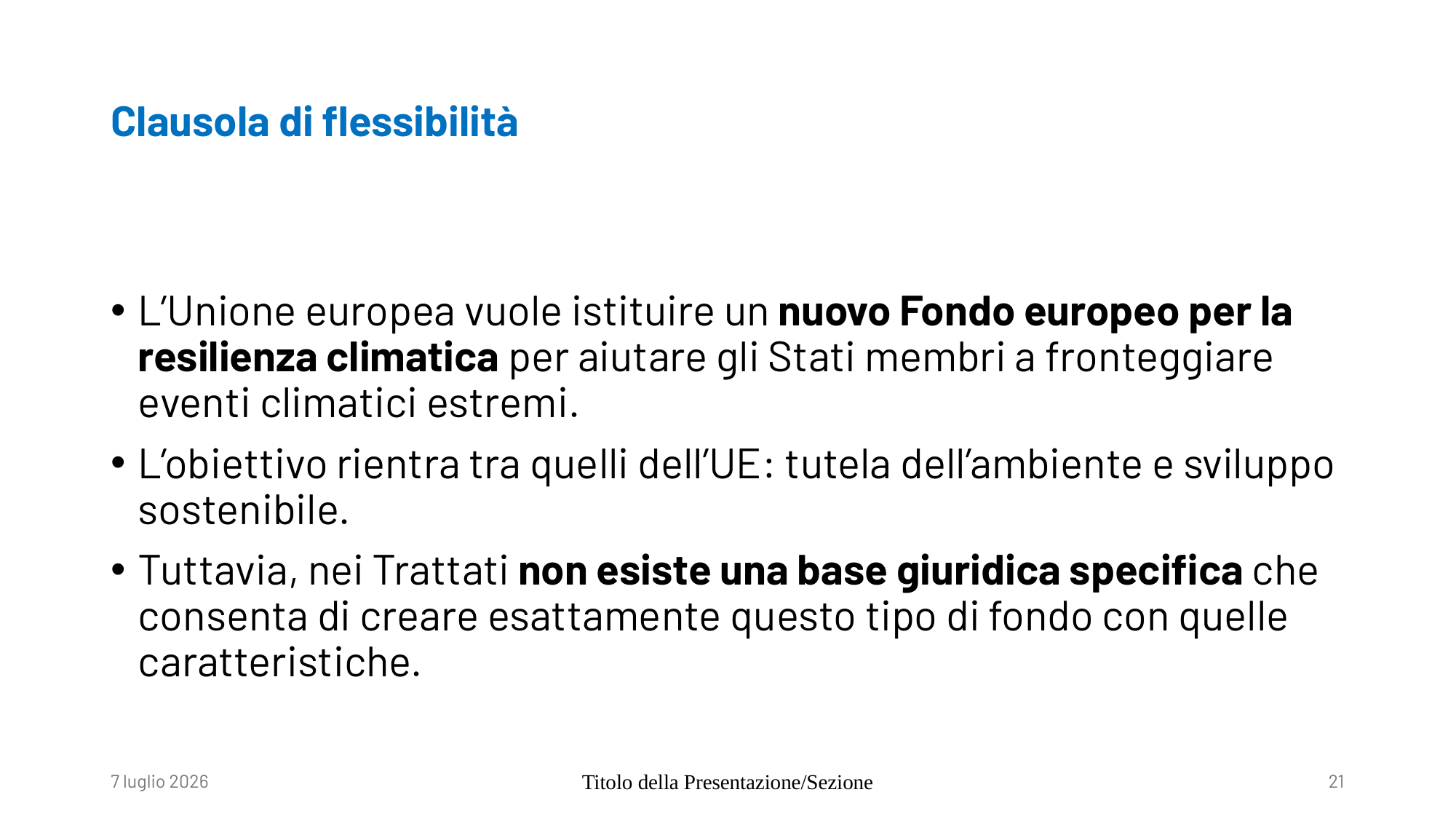

# Clausola di flessibilità

L’Unione europea vuole istituire un nuovo Fondo europeo per la resilienza climatica per aiutare gli Stati membri a fronteggiare eventi climatici estremi.
L’obiettivo rientra tra quelli dell’UE: tutela dell’ambiente e sviluppo sostenibile.
Tuttavia, nei Trattati non esiste una base giuridica specifica che consenta di creare esattamente questo tipo di fondo con quelle caratteristiche.

7 luglio 2026
Titolo della Presentazione/Sezione
21